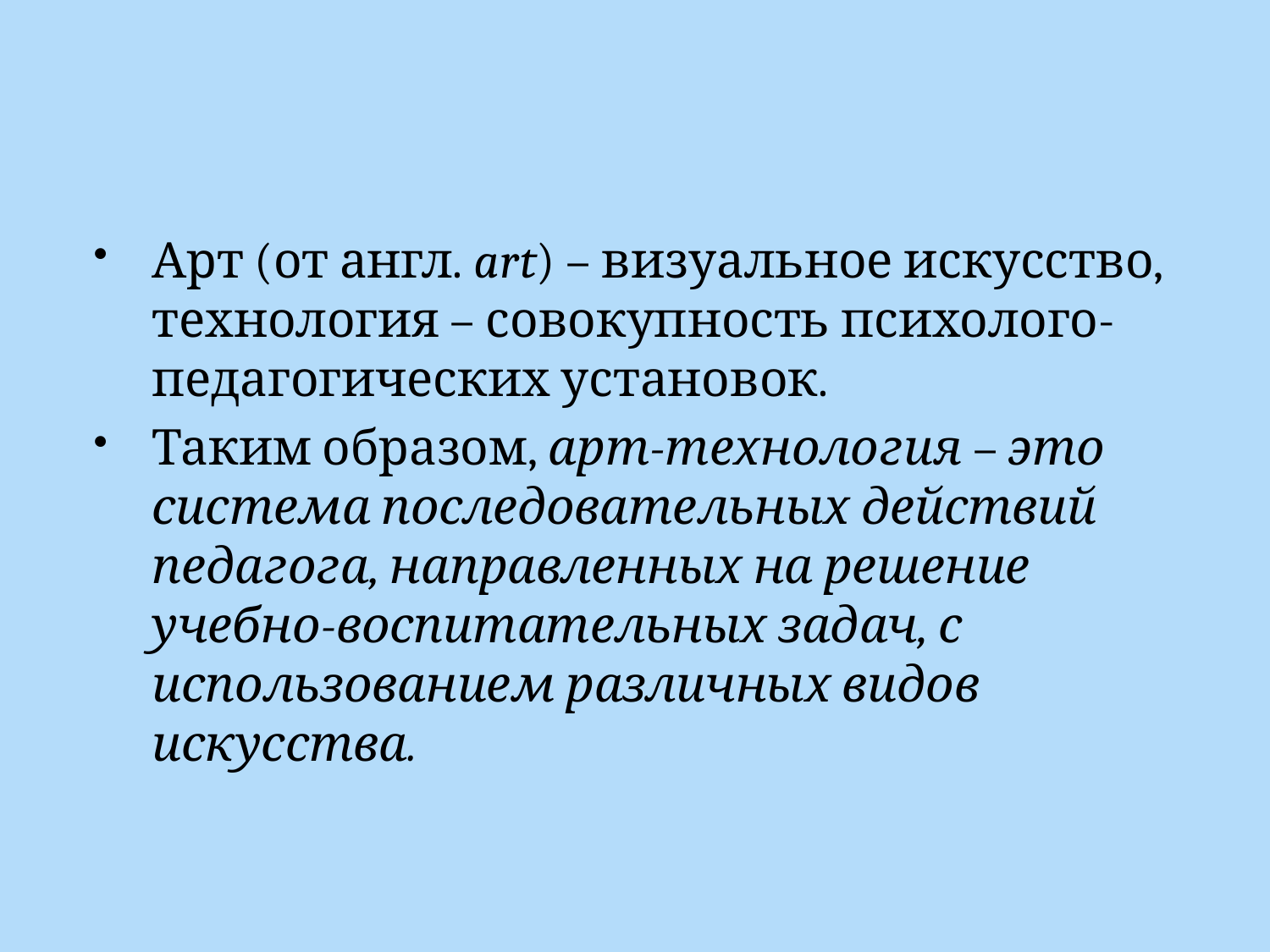

#
Арт (от англ. art) – визуальное искусство, технология – совокупность психолого-педагогических установок.
Таким образом, арт-технология – это система последовательных действий педагога, направленных на решение учебно-воспитательных задач, с использованием различных видов искусства.